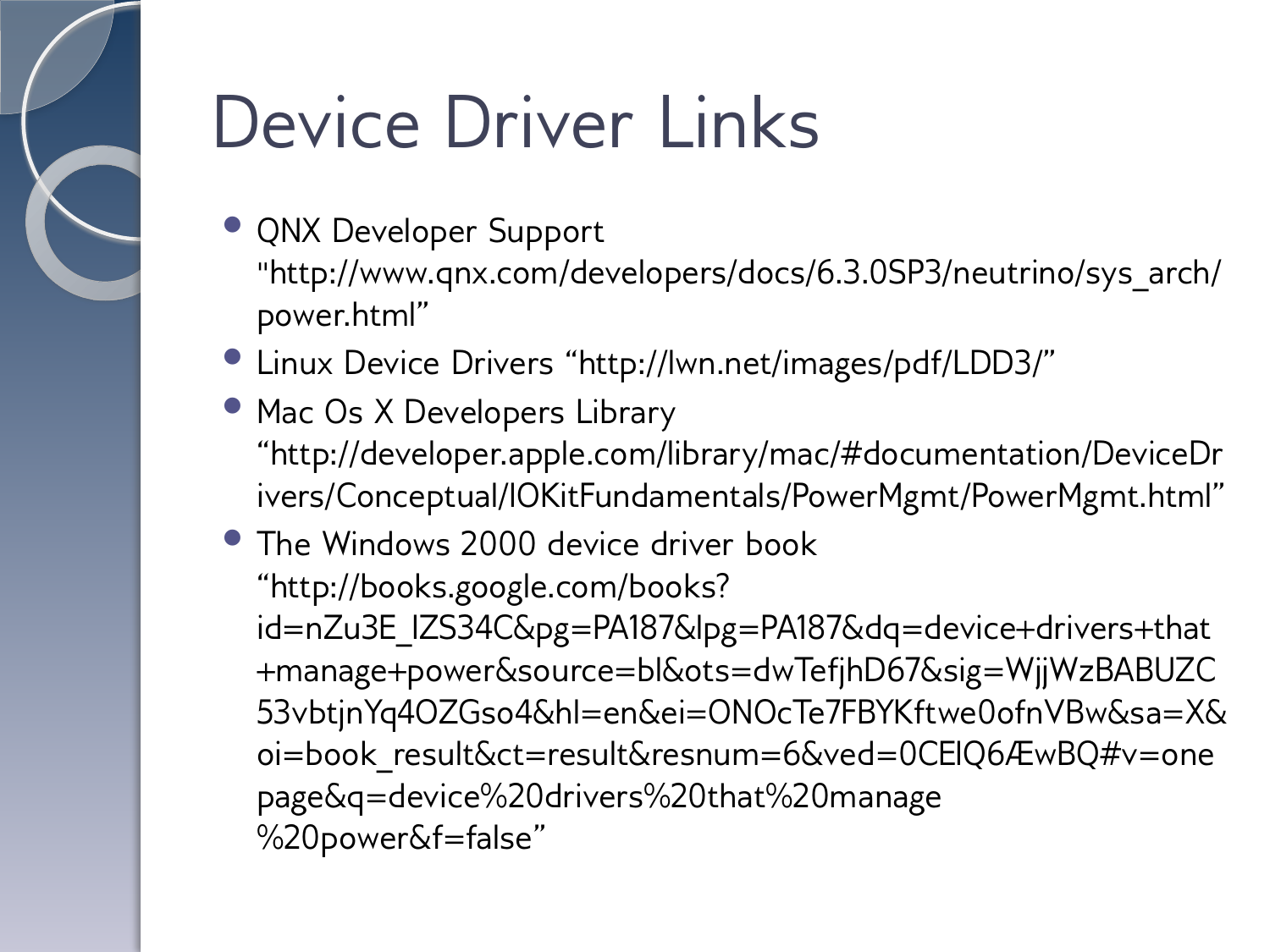

# Device Driver Links
QNX Developer Support "http://www.qnx.com/developers/docs/6.3.0SP3/neutrino/sys_arch/power.html”
Linux Device Drivers “http://lwn.net/images/pdf/LDD3/”
Mac Os X Developers Library “http://developer.apple.com/library/mac/#documentation/DeviceDrivers/Conceptual/IOKitFundamentals/PowerMgmt/PowerMgmt.html”
The Windows 2000 device driver book “http://books.google.com/books?id=nZu3E_IZS34C&pg=PA187&lpg=PA187&dq=device+drivers+that+manage+power&source=bl&ots=dwTefjhD67&sig=WjjWzBABUZC53vbtjnYq4OZGso4&hl=en&ei=ONOcTe7FBYKftwe0ofnVBw&sa=X&oi=book_result&ct=result&resnum=6&ved=0CEIQ6AEwBQ#v=onepage&q=device%20drivers%20that%20manage%20power&f=false”